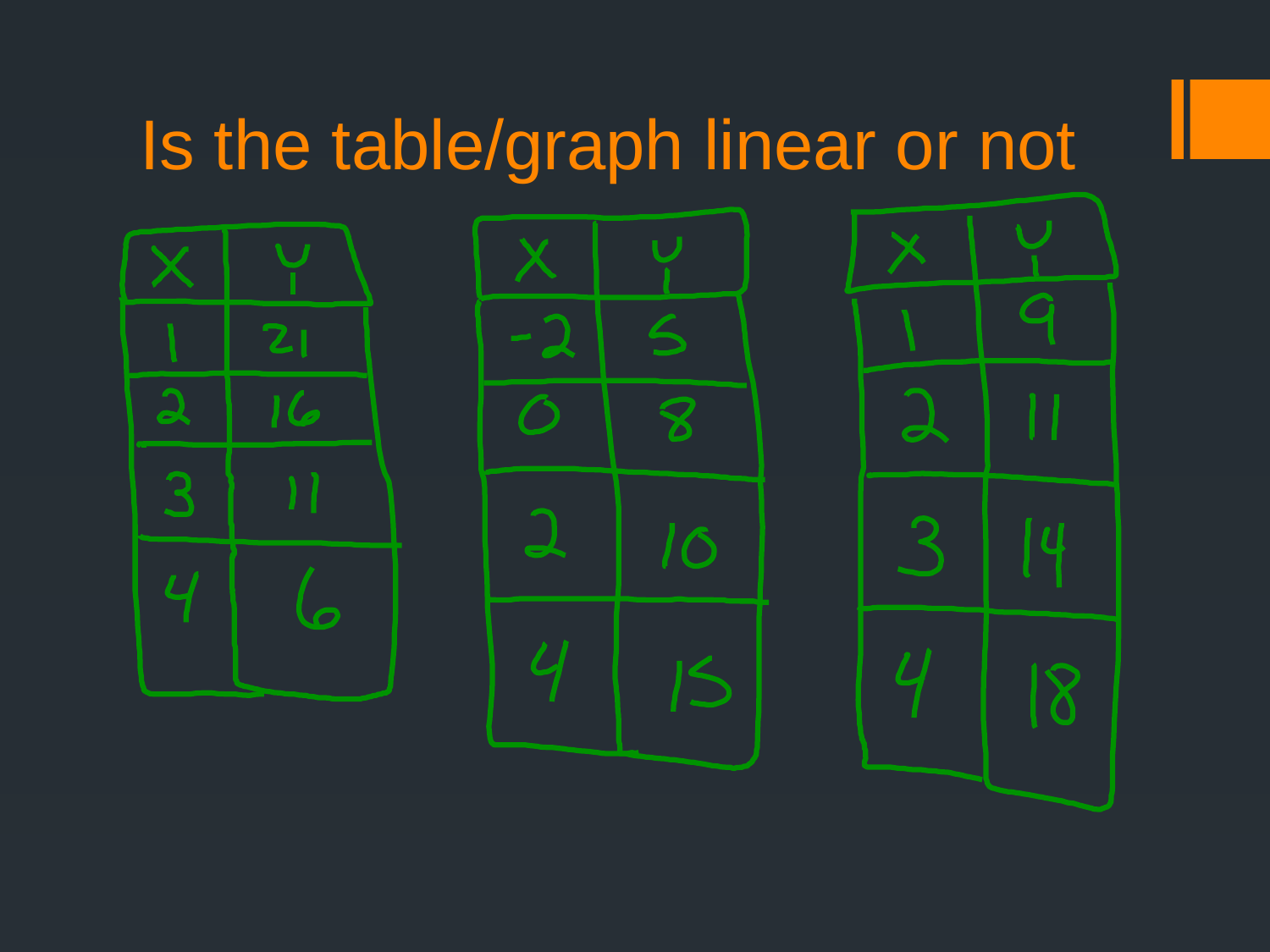

# Is the table/graph linear or not